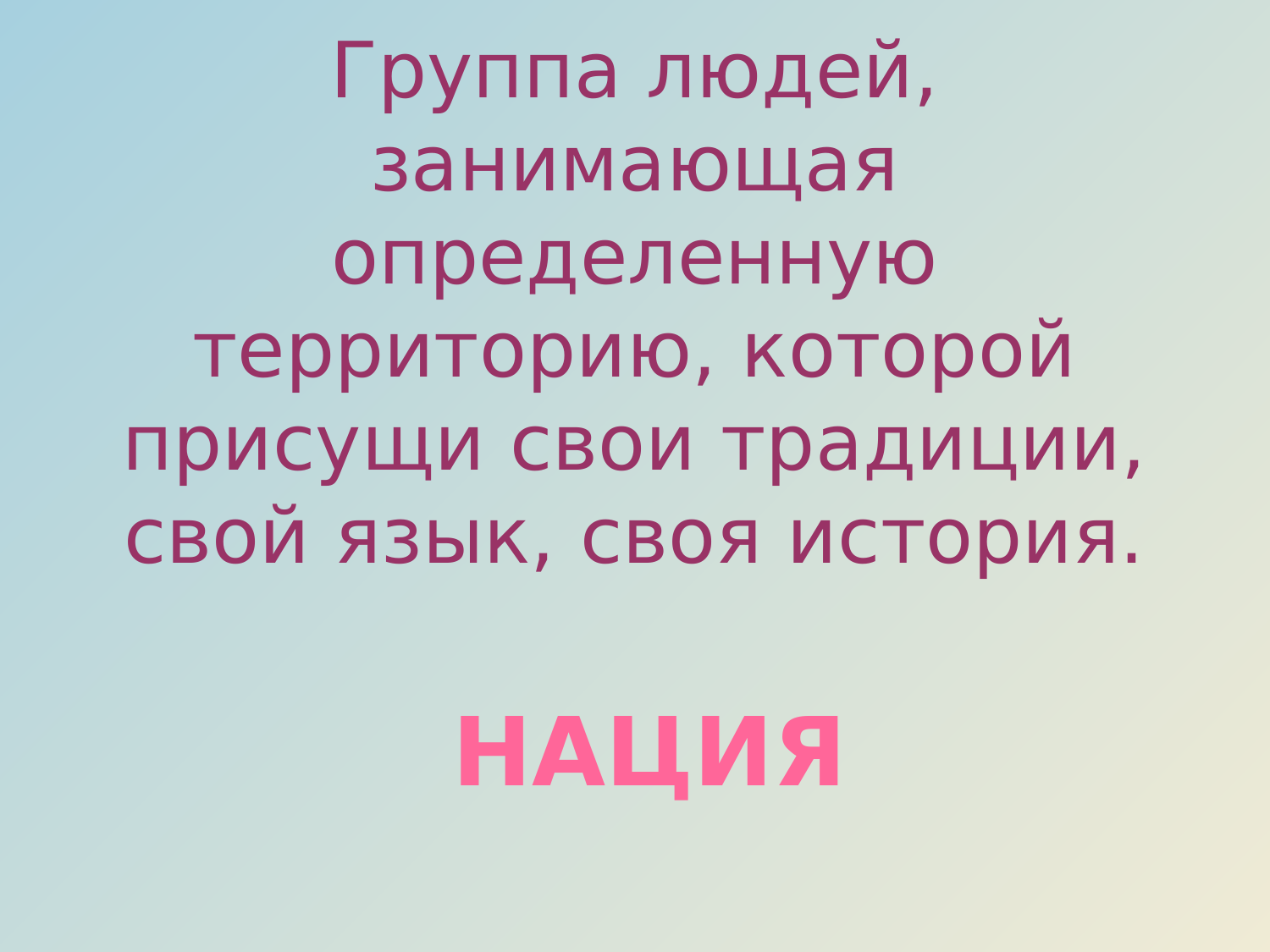

Группа людей, занимающая определенную территорию, которой присущи свои традиции, свой язык, своя история.
# Нация